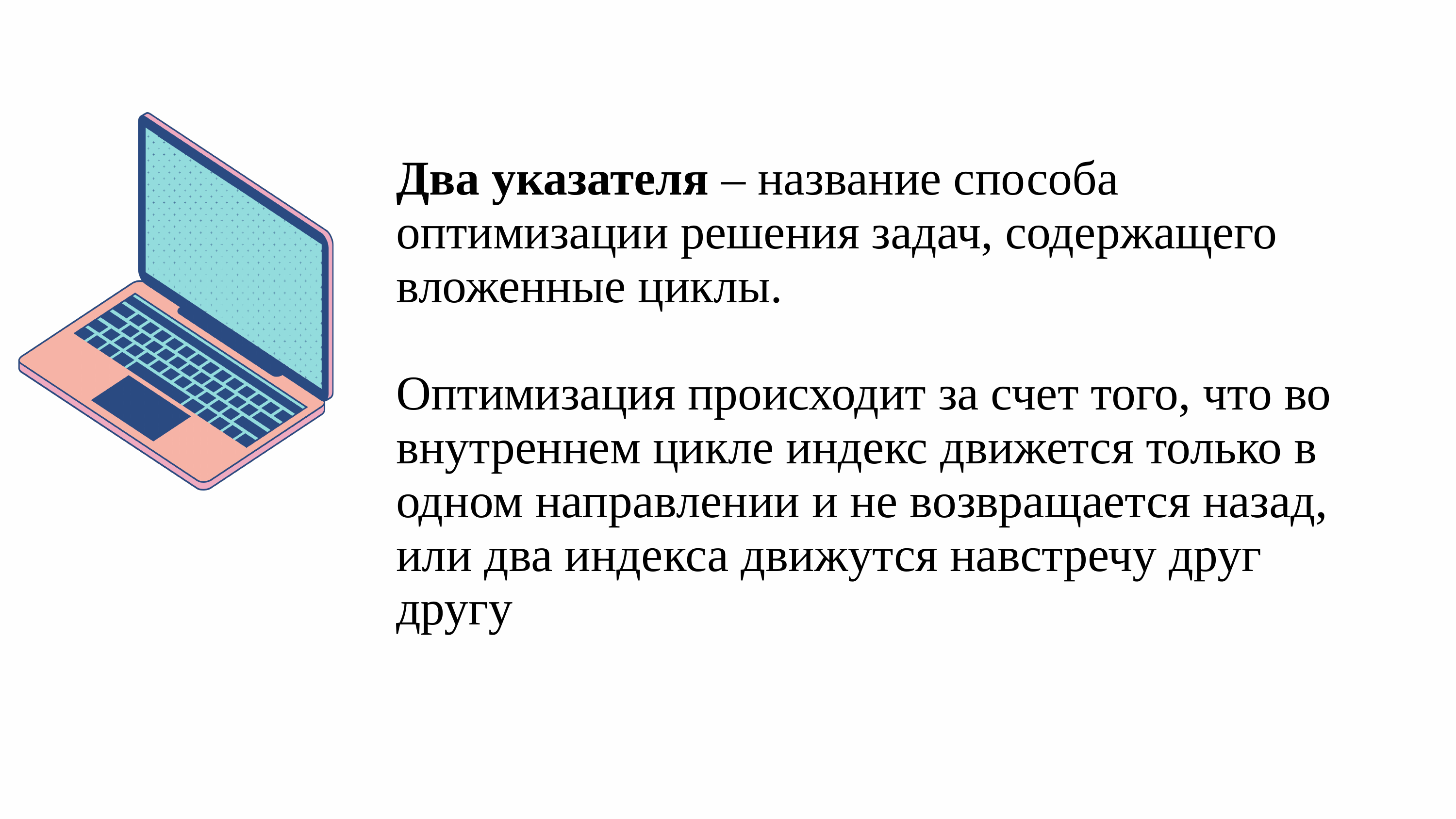

| Два указателя – название способа оптимизации решения задач, содержащего вложенные циклы. Оптимизация происходит за счет того, что во внутреннем цикле индекс движется только в одном направлении и не возвращается назад, или два индекса движутся навстречу друг другу |
| --- |
|  |
|  |
|  |
|  |
|  |